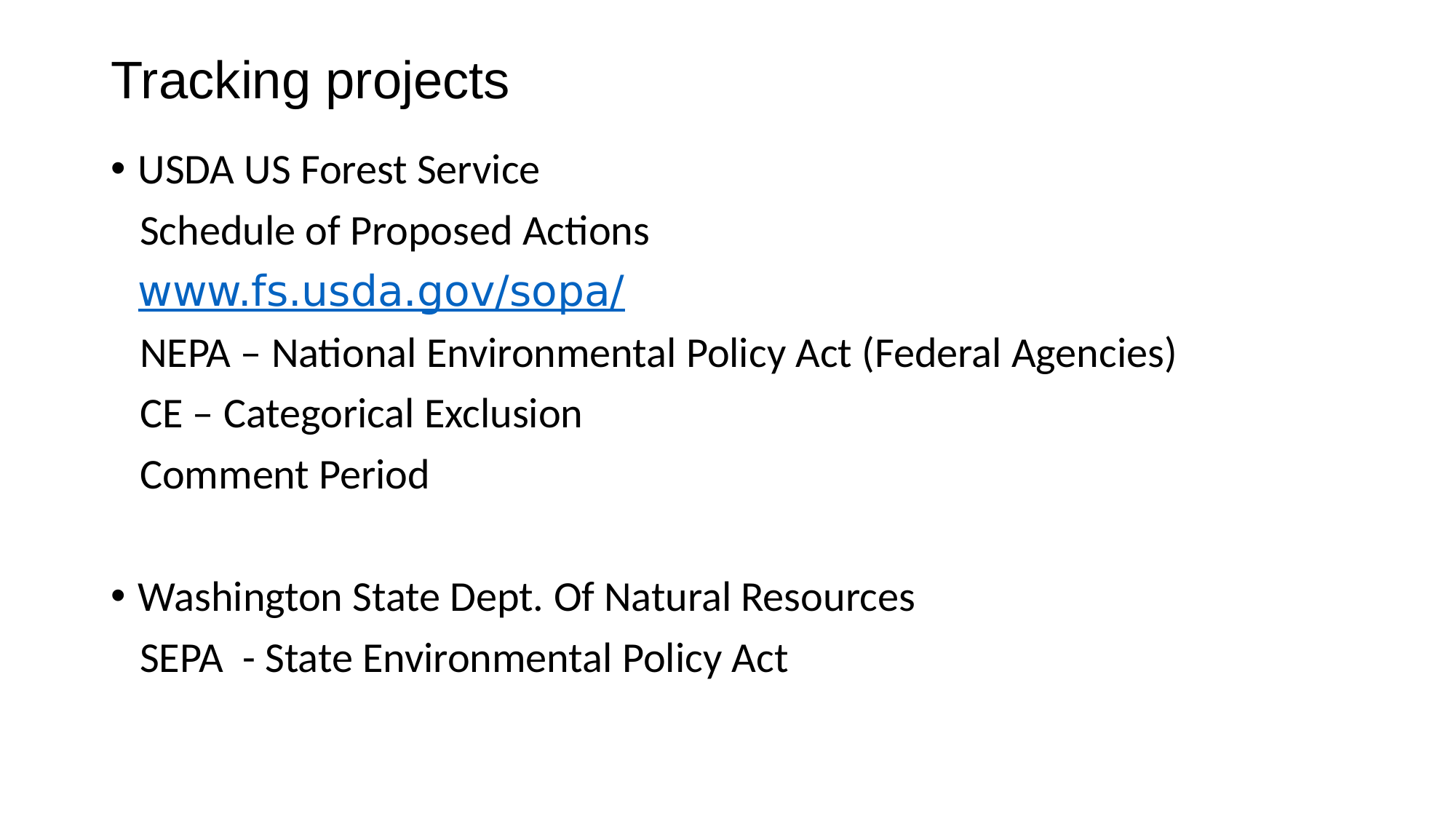

# Tracking projects
USDA US Forest Service
   Schedule of Proposed Actions
  www.fs.usda.gov/sopa/
   NEPA – National Environmental Policy Act (Federal Agencies)
   CE – Categorical Exclusion
   Comment Period

Washington State Dept. Of Natural Resources
   SEPA  - State Environmental Policy Act